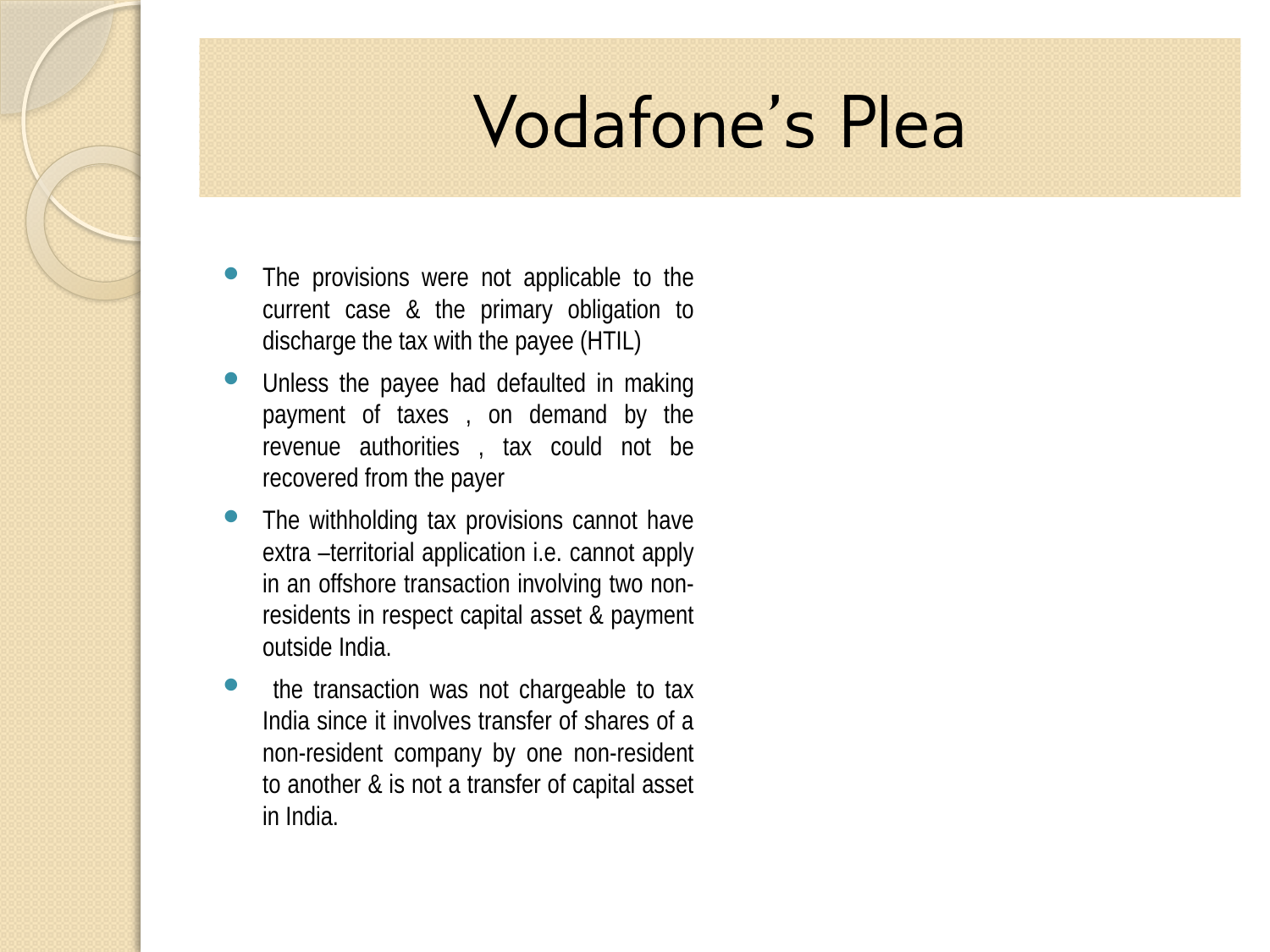

# Vodafone’s Plea

The provisions were not applicable to the current case & the primary obligation to discharge the tax with the payee (HTIL)
Unless the payee had defaulted in making payment of taxes , on demand by the revenue authorities , tax could not be recovered from the payer
The withholding tax provisions cannot have extra –territorial application i.e. cannot apply in an offshore transaction involving two non-residents in respect capital asset & payment outside India.
 the transaction was not chargeable to tax India since it involves transfer of shares of a non-resident company by one non-resident to another & is not a transfer of capital asset in India.